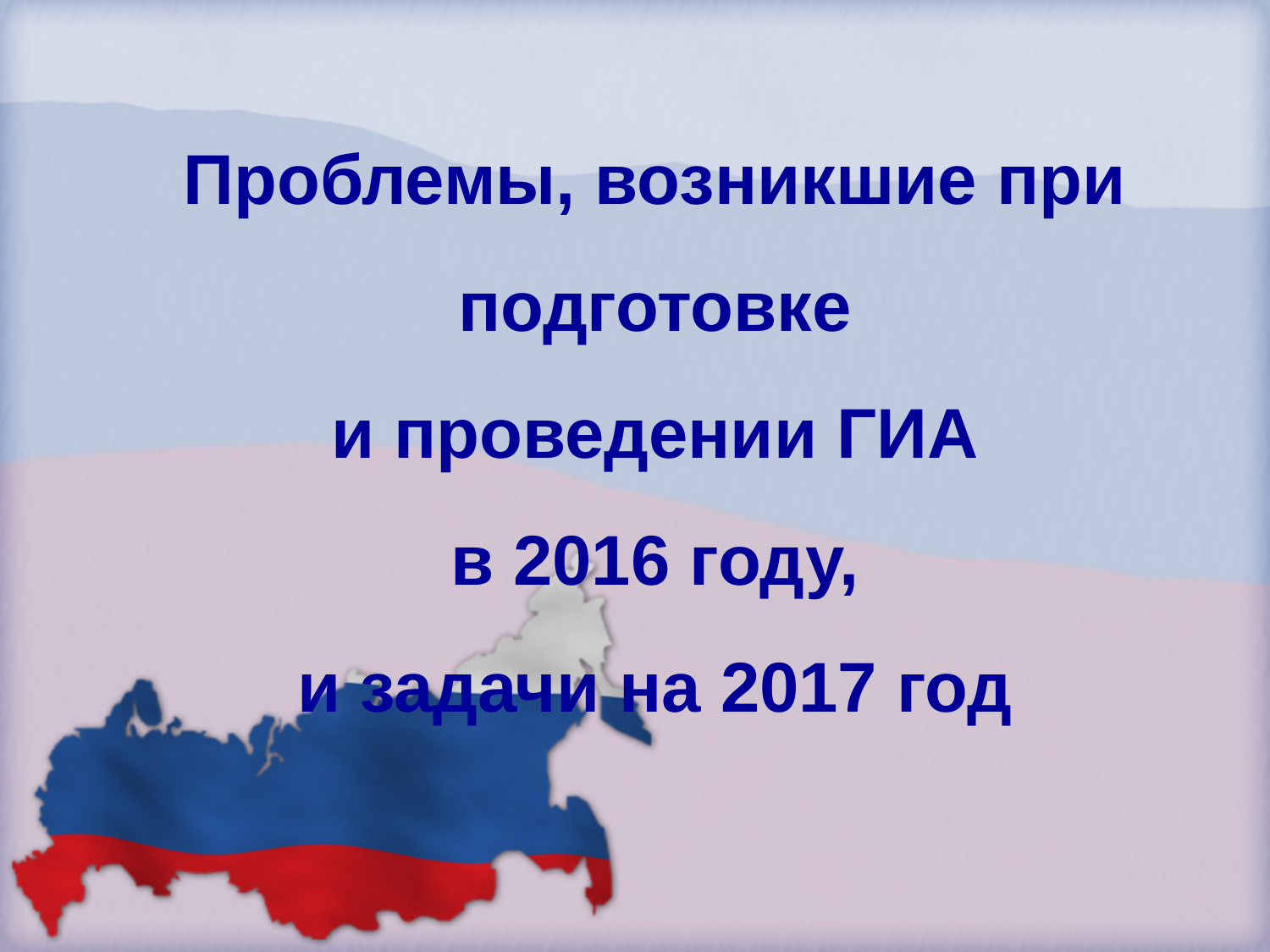

#

Проблемы, возникшие при подготовке
 и проведении ГИА
в 2016 году,
и задачи на 2017 год